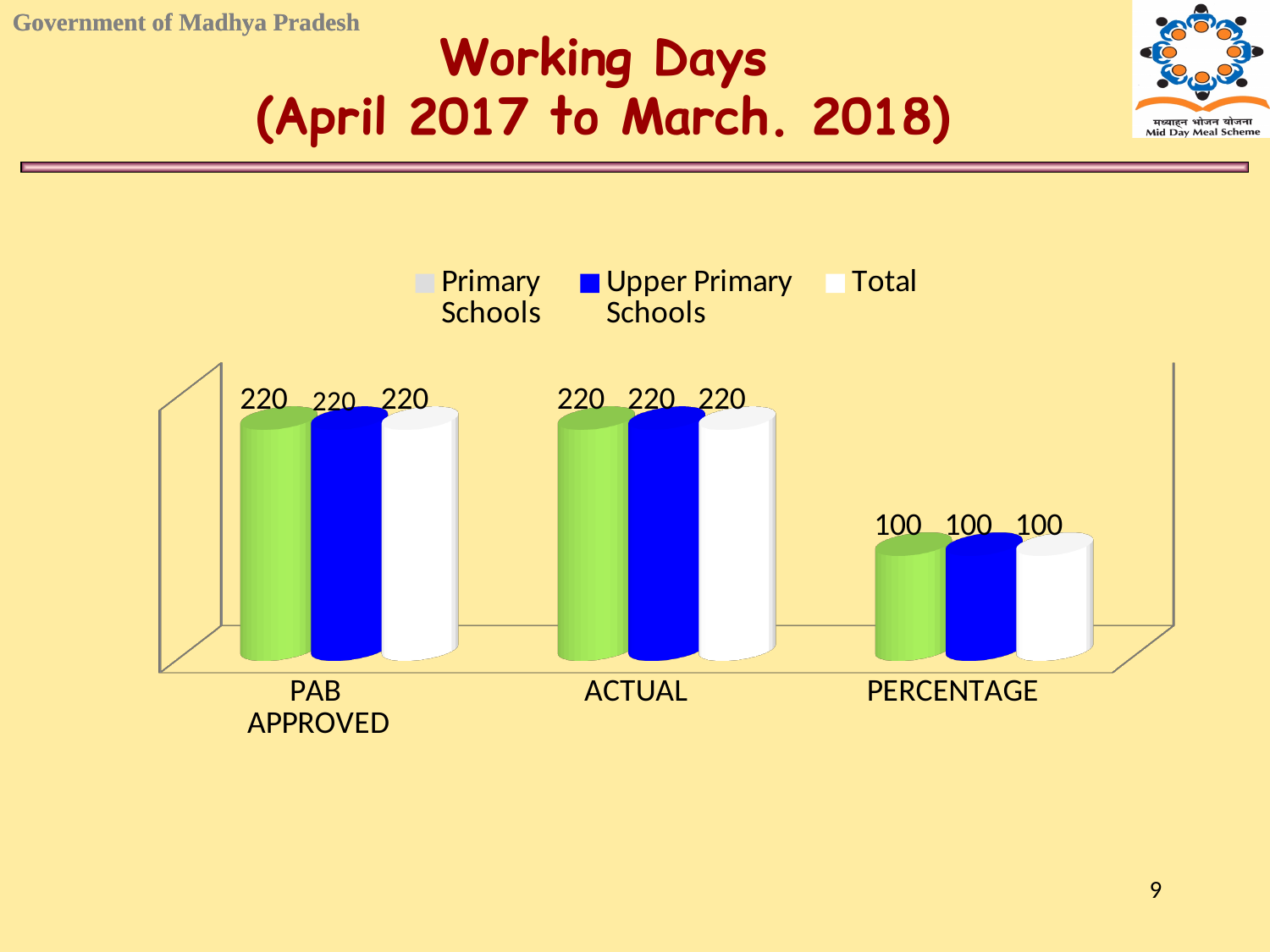

Working Days
(April 2017 to March. 2018)

[unsupported chart]

9